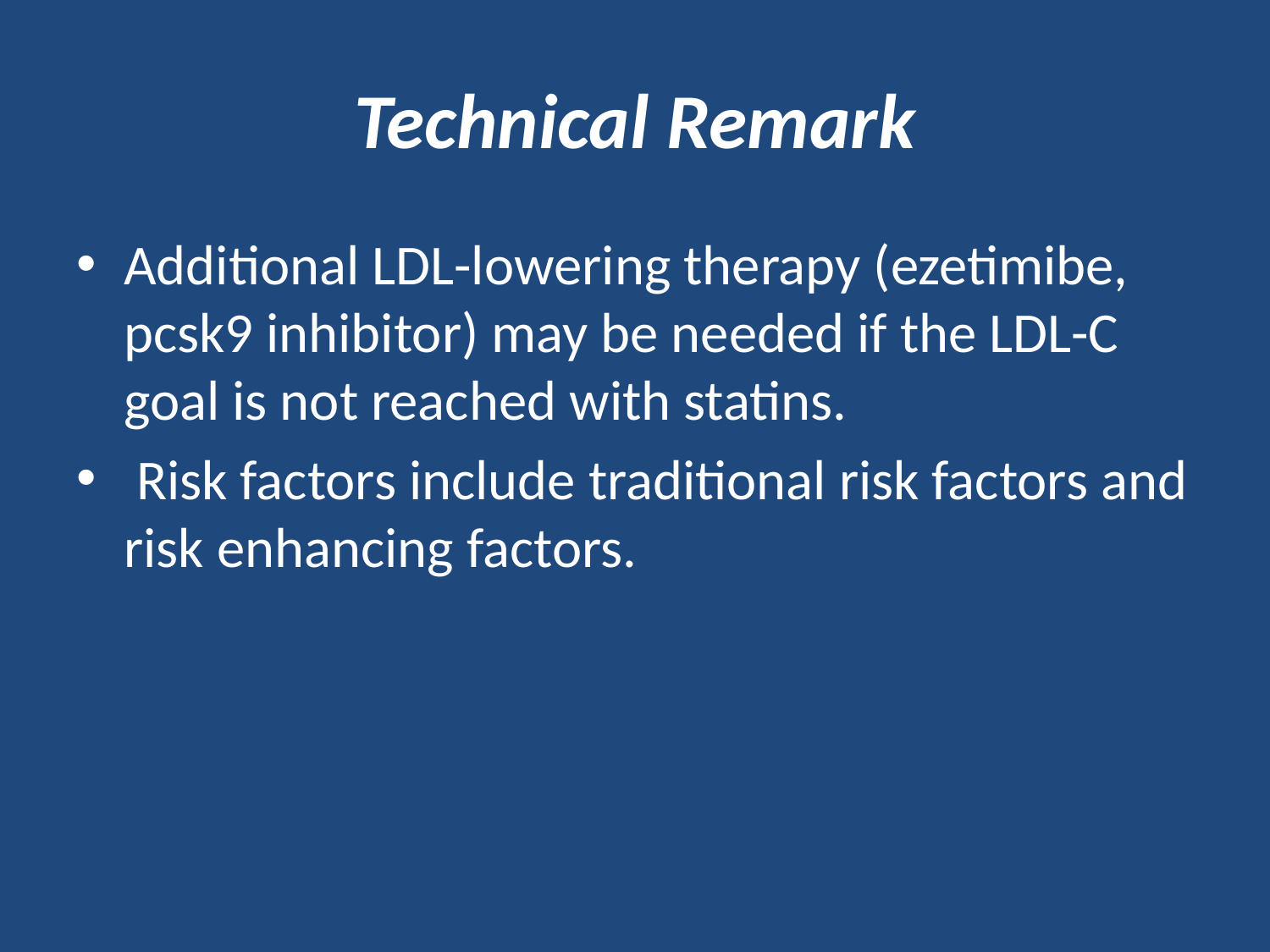

# Technical Remark
Additional LDL-lowering therapy (ezetimibe, pcsk9 inhibitor) may be needed if the LDL-C goal is not reached with statins.
 Risk factors include traditional risk factors and risk enhancing factors.